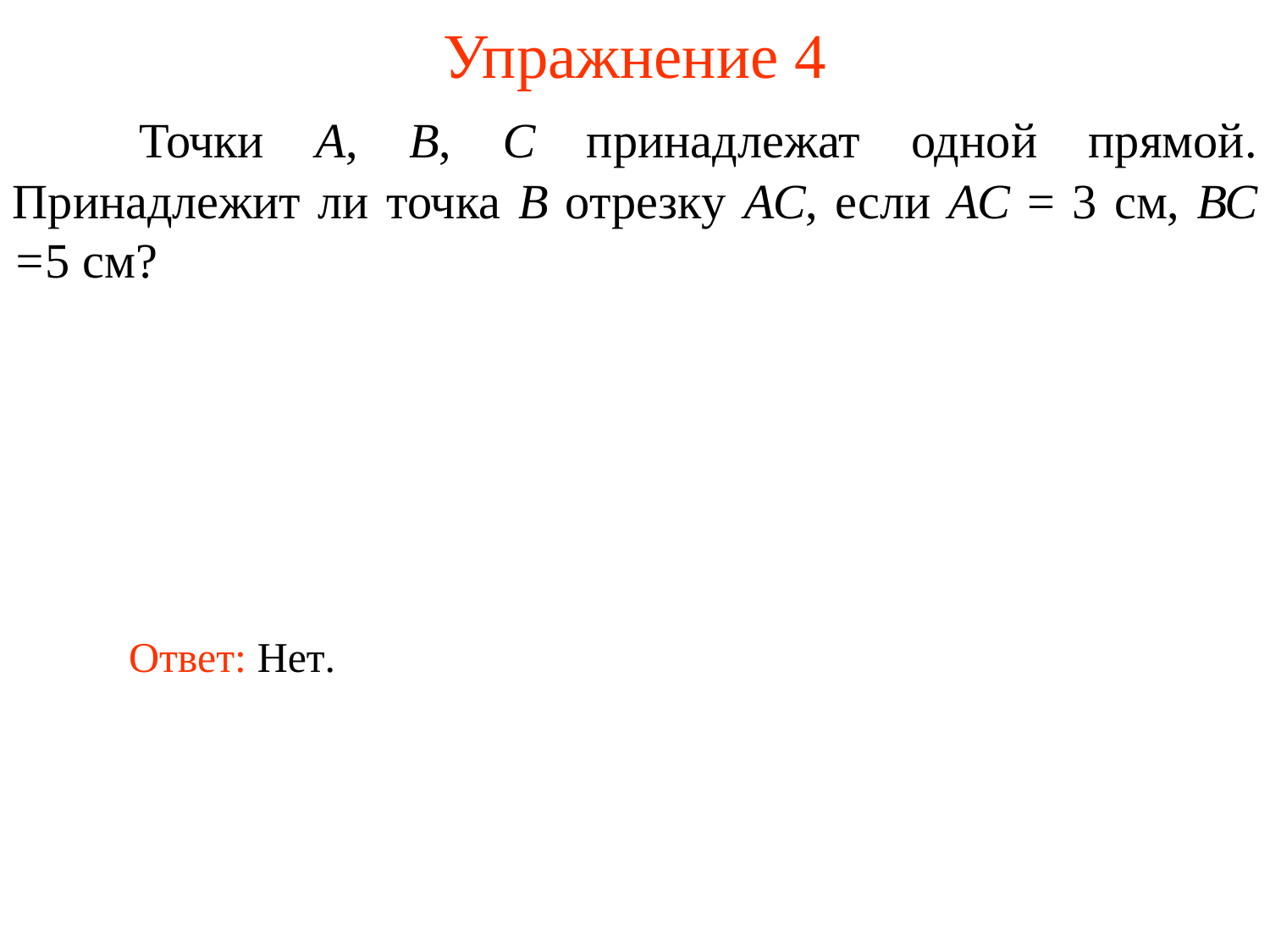

# Упражнение 4
	Точки А, В, С принадлежат одной прямой. Принадлежит ли точка В отрезку АС, если АС = 3 см, ВС =5 см?
Ответ: Нет.